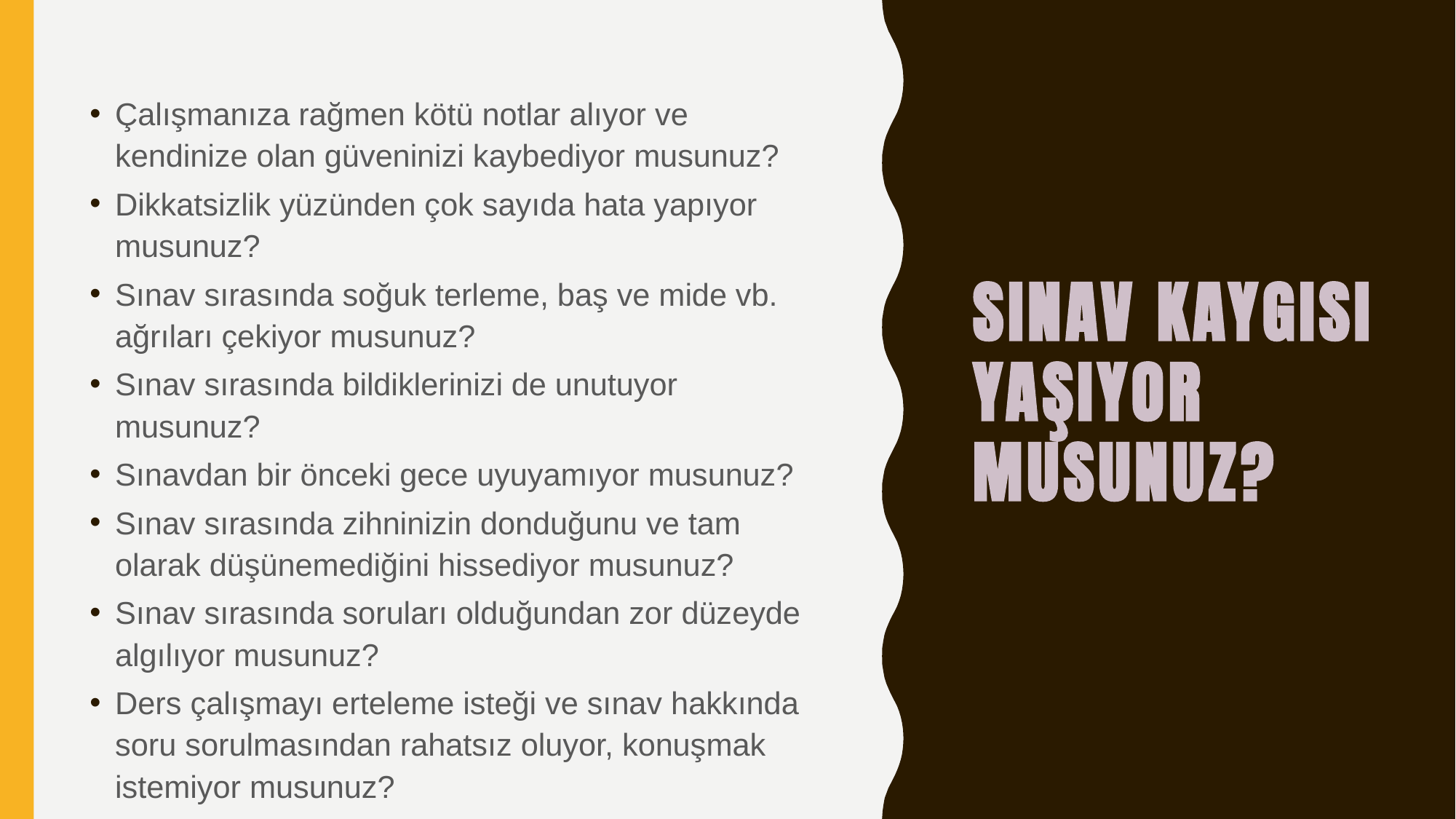

Çalışmanıza rağmen kötü notlar alıyor ve kendinize olan güveninizi kaybediyor musunuz?
Dikkatsizlik yüzünden çok sayıda hata yapıyor musunuz?
Sınav sırasında soğuk terleme, baş ve mide vb. ağrıları çekiyor musunuz?
Sınav sırasında bildiklerinizi de unutuyor musunuz?
Sınavdan bir önceki gece uyuyamıyor musunuz?
Sınav sırasında zihninizin donduğunu ve tam olarak düşünemediğini hissediyor musunuz?
Sınav sırasında soruları olduğundan zor düzeyde algılıyor musunuz?
Ders çalışmayı erteleme isteği ve sınav hakkında soru sorulmasından rahatsız oluyor, konuşmak istemiyor musunuz?

# Sınav kaygısı yaşıyor musunuz?